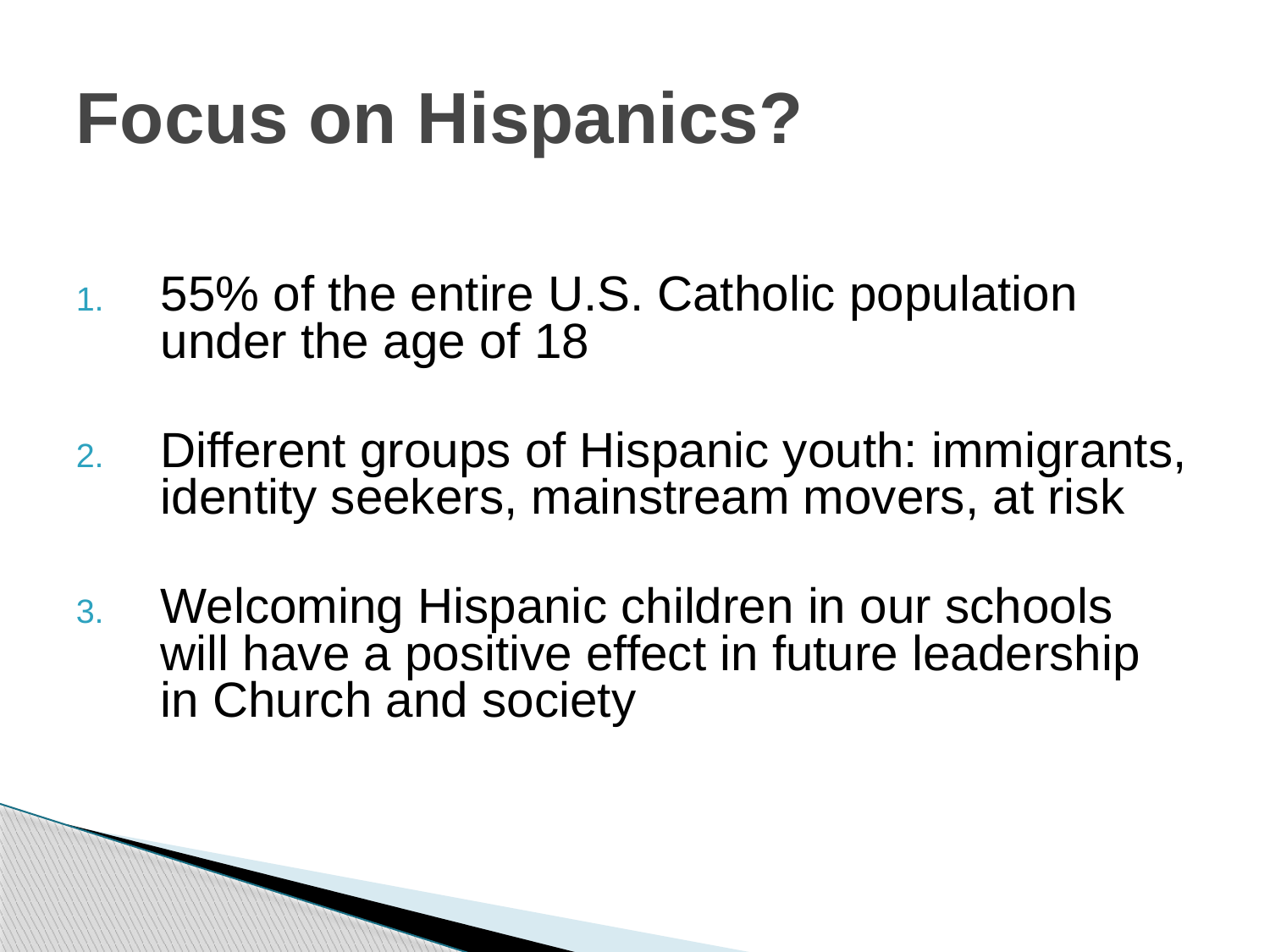

# Focus on Hispanics?

55% of the entire U.S. Catholic population under the age of 18

Different groups of Hispanic youth: immigrants, identity seekers, mainstream movers, at risk

Welcoming Hispanic children in our schools will have a positive effect in future leadership in Church and society